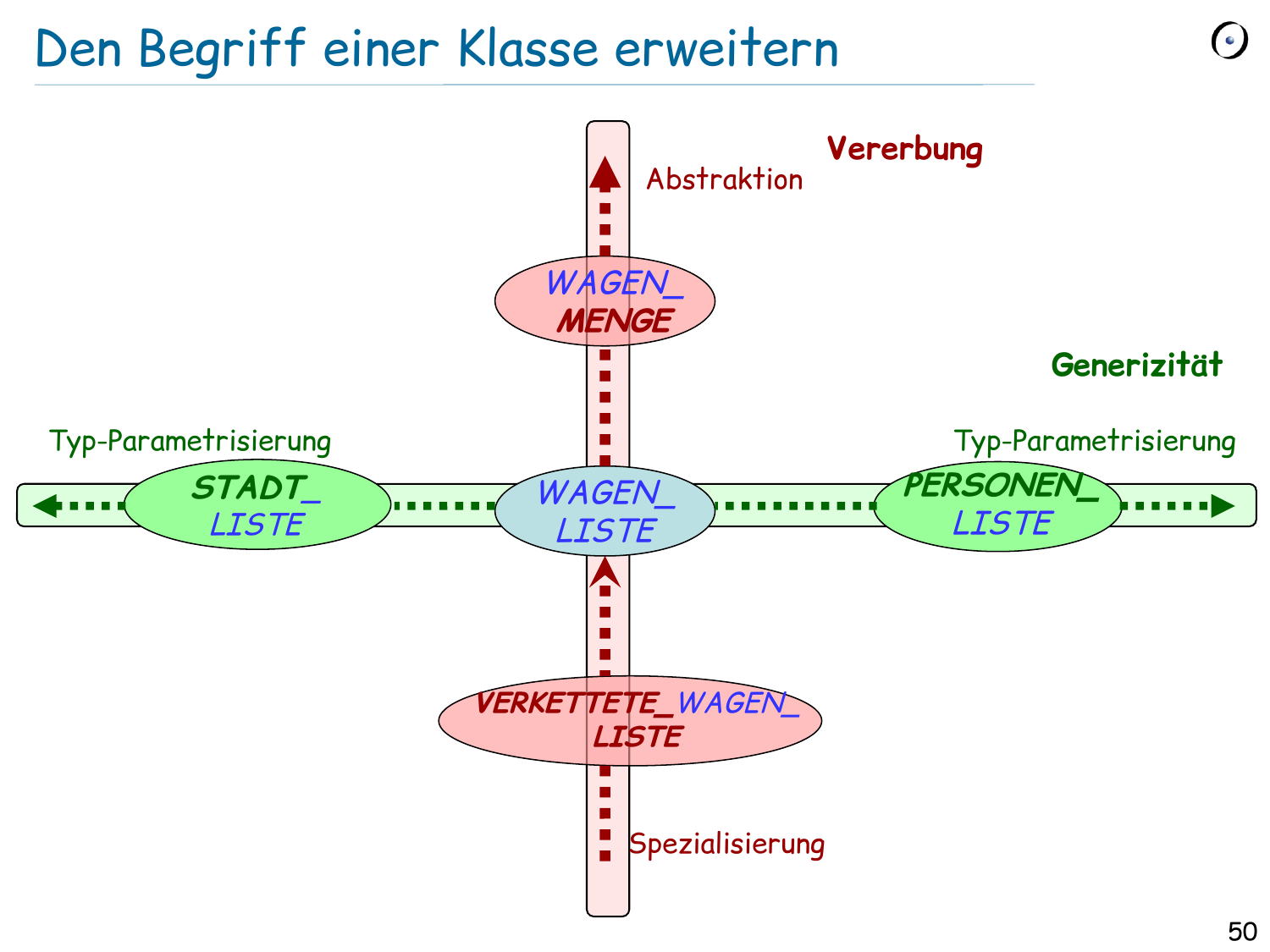

Den Begriff einer Klasse erweitern
Vererbung
Abstraktion

WAGEN_
MENGE
Generizität

Typ-Parametrisierung
Typ-Parametrisierung
PERSONEN_
LISTE

STADT_
LISTE

WAGEN_
LISTE

VERKETTETE_WAGEN_LISTE

Spezialisierung